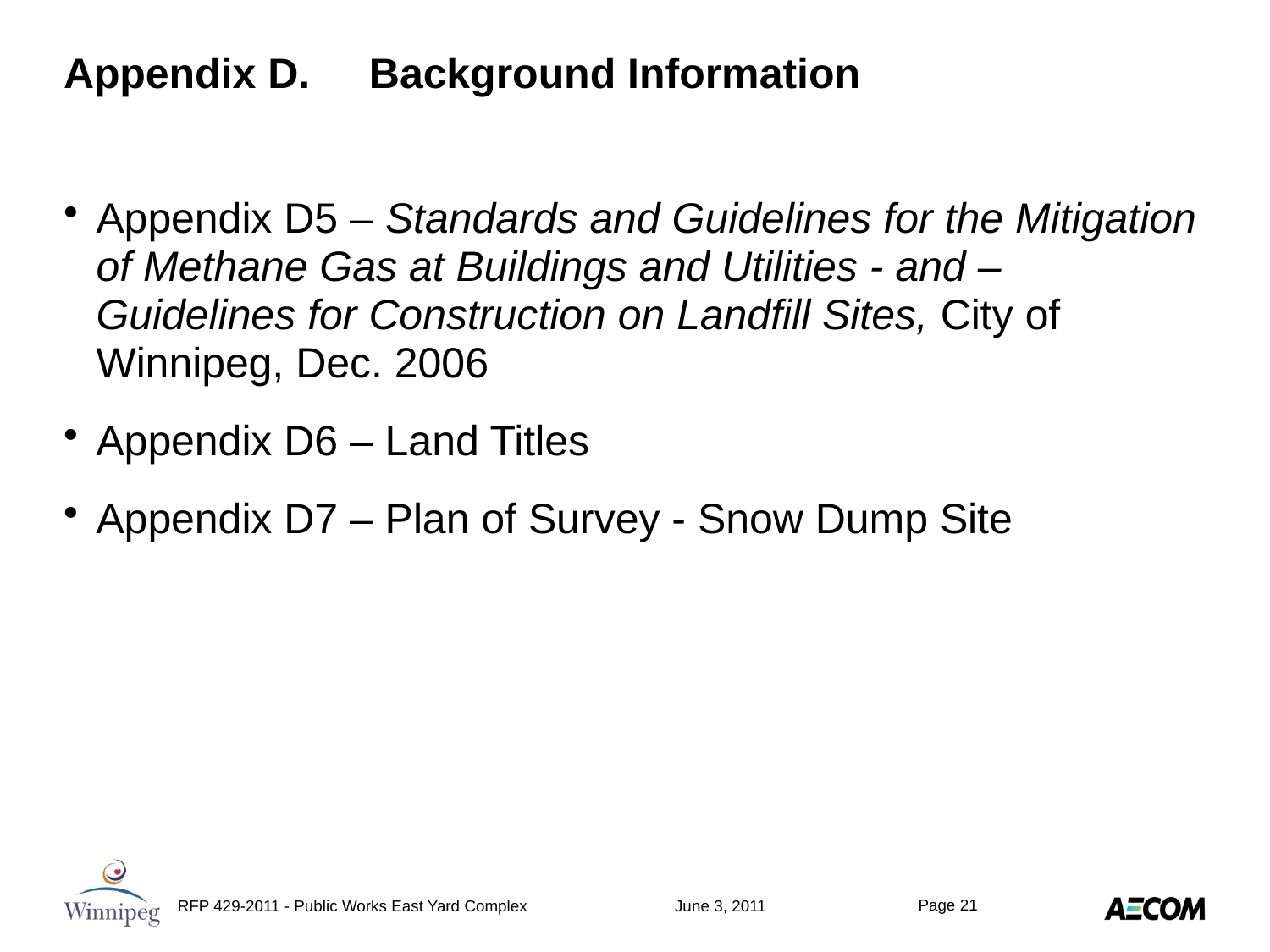

# Appendix D.     Background Information
Appendix D5 – Standards and Guidelines for the Mitigation of Methane Gas at Buildings and Utilities - and – Guidelines for Construction on Landfill Sites, City of Winnipeg, Dec. 2006
Appendix D6 – Land Titles
Appendix D7 – Plan of Survey - Snow Dump Site